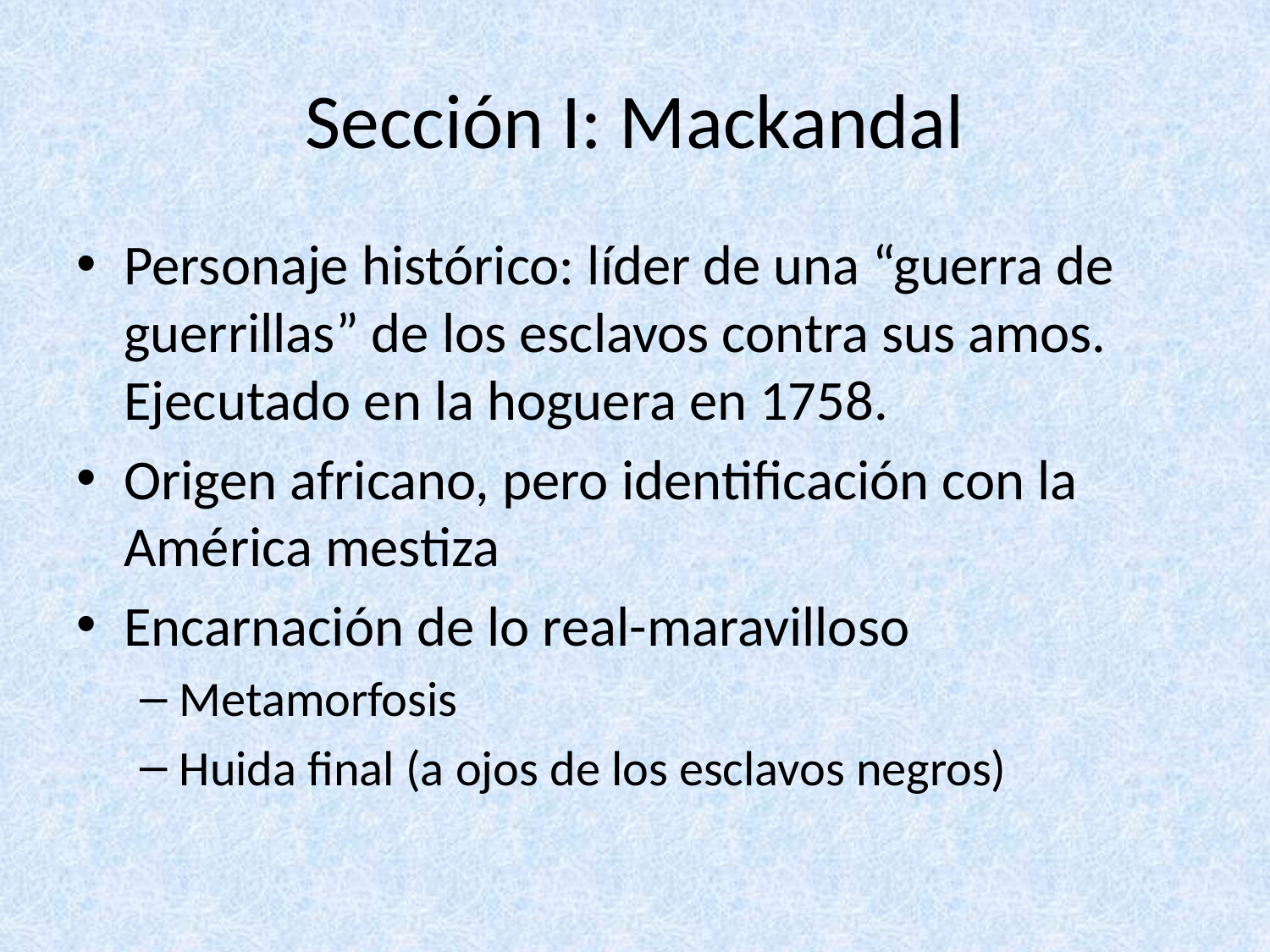

# Sección I: Mackandal
Personaje histórico: líder de una “guerra de guerrillas” de los esclavos contra sus amos. Ejecutado en la hoguera en 1758.
Origen africano, pero identificación con la América mestiza
Encarnación de lo real-maravilloso
Metamorfosis
Huida final (a ojos de los esclavos negros)